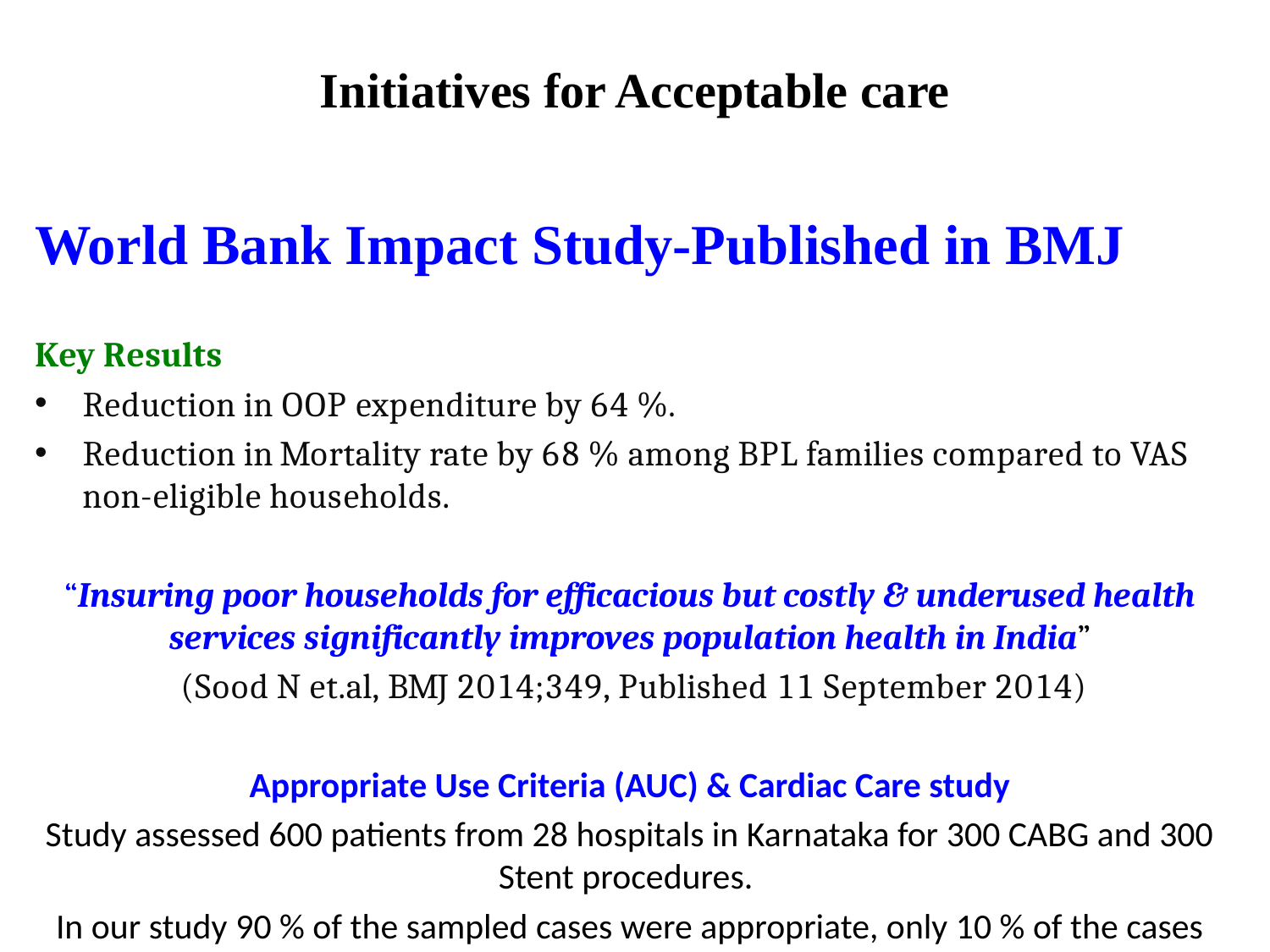

# Initiatives for Acceptable care
World Bank Impact Study-Published in BMJ

Key Results
Reduction in OOP expenditure by 64 %.
Reduction in Mortality rate by 68 % among BPL families compared to VAS non-eligible households.

“Insuring poor households for efficacious but costly & underused health services significantly improves population health in India”
 (Sood N et.al, BMJ 2014;349, Published 11 September 2014)

Appropriate Use Criteria (AUC) & Cardiac Care study
Study assessed 600 patients from 28 hospitals in Karnataka for 300 CABG and 300 Stent procedures.
In our study 90 % of the sampled cases were appropriate, only 10 % of the cases fell under the category of inappropriate or uncertain category